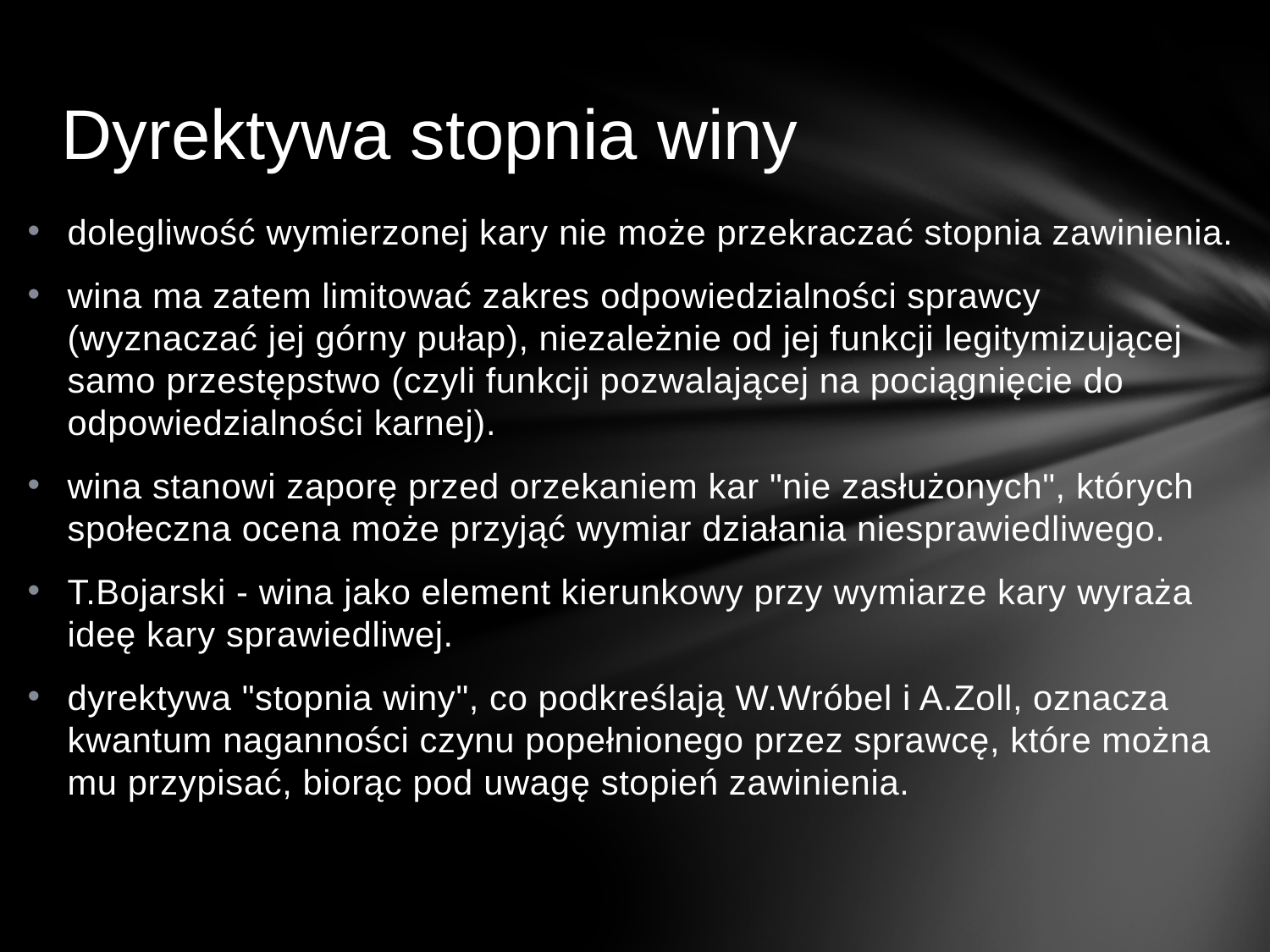

# Dyrektywa stopnia winy
dolegliwość wymierzonej kary nie może przekraczać stopnia zawinienia.
wina ma zatem limitować zakres odpowiedzialności sprawcy (wyznaczać jej górny pułap), niezależnie od jej funkcji legitymizującej samo przestępstwo (czyli funkcji pozwalającej na pociągnięcie do odpowiedzialności karnej).
wina stanowi zaporę przed orzekaniem kar "nie zasłużonych", których społeczna ocena może przyjąć wymiar działania niesprawiedliwego.
T.Bojarski - wina jako element kierunkowy przy wymiarze kary wyraża ideę kary sprawiedliwej.
dyrektywa "stopnia winy", co podkreślają W.Wróbel i A.Zoll, oznacza kwantum naganności czynu popełnionego przez sprawcę, które można mu przypisać, biorąc pod uwagę stopień zawinienia.